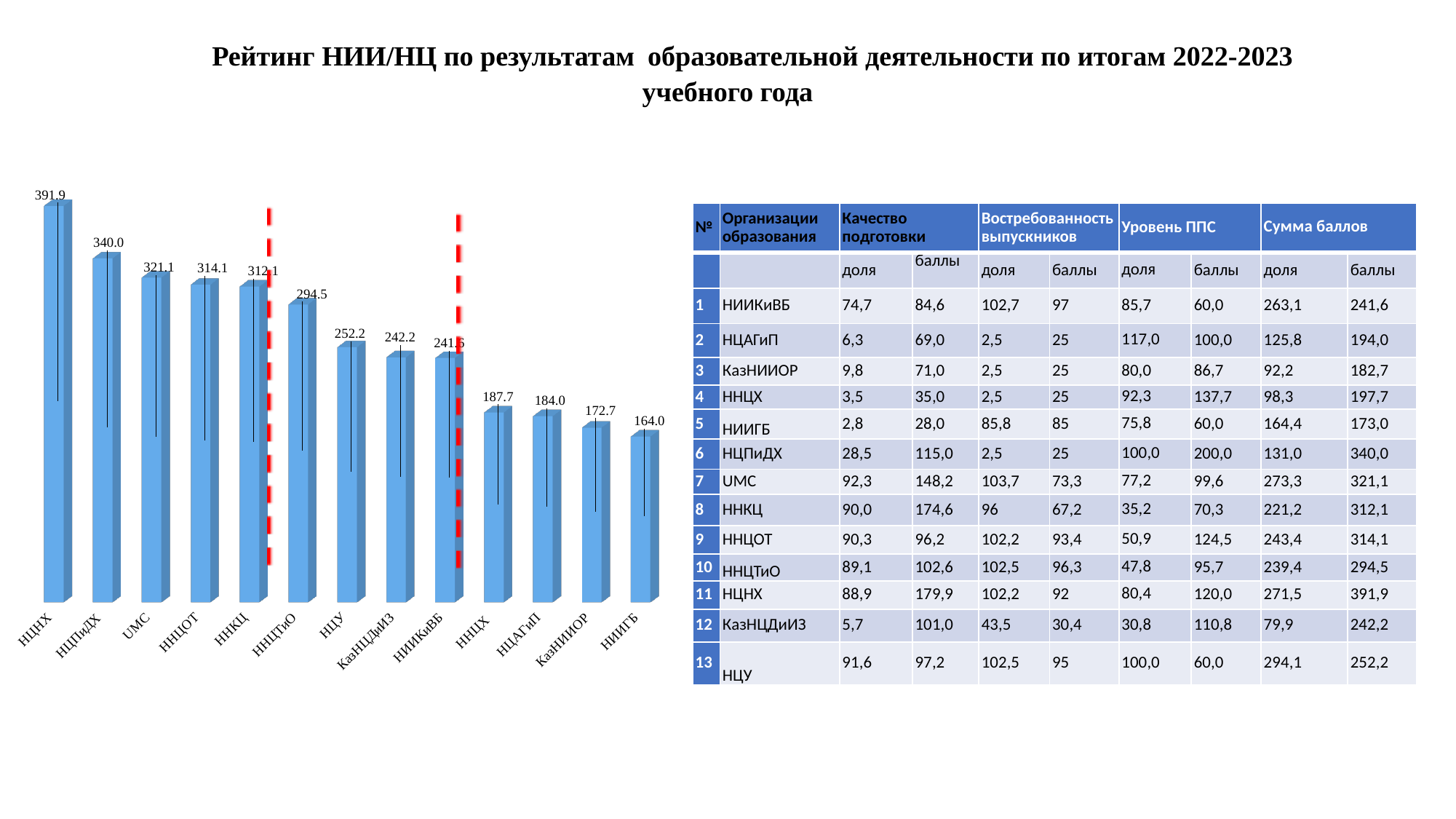

# Рейтинг НИИ/НЦ по результатам  образовательной деятельности по итогам 2022-2023 учебного года

[unsupported chart]

| № | Организации образования | Качество подготовки |  | Востребованность выпускников |  | Уровень ППС |  | Сумма баллов |  |
| --- | --- | --- | --- | --- | --- | --- | --- | --- | --- |
|  |  | доля | баллы | доля | баллы | доля | баллы | доля | баллы |
| 1 | НИИКиВБ | 74,7 | 84,6 | 102,7 | 97 | 85,7 | 60,0 | 263,1 | 241,6 |
| 2 | НЦАГиП | 6,3 | 69,0 | 2,5 | 25 | 117,0 | 100,0 | 125,8 | 194,0 |
| 3 | КазНИИОР | 9,8 | 71,0 | 2,5 | 25 | 80,0 | 86,7 | 92,2 | 182,7 |
| 4 | ННЦХ | 3,5 | 35,0 | 2,5 | 25 | 92,3 | 137,7 | 98,3 | 197,7 |
| 5 | НИИГБ | 2,8 | 28,0 | 85,8 | 85 | 75,8 | 60,0 | 164,4 | 173,0 |
| 6 | НЦПиДХ | 28,5 | 115,0 | 2,5 | 25 | 100,0 | 200,0 | 131,0 | 340,0 |
| 7 | UMC | 92,3 | 148,2 | 103,7 | 73,3 | 77,2 | 99,6 | 273,3 | 321,1 |
| 8 | ННКЦ | 90,0 | 174,6 | 96 | 67,2 | 35,2 | 70,3 | 221,2 | 312,1 |
| 9 | ННЦОТ | 90,3 | 96,2 | 102,2 | 93,4 | 50,9 | 124,5 | 243,4 | 314,1 |
| 10 | ННЦТиО | 89,1 | 102,6 | 102,5 | 96,3 | 47,8 | 95,7 | 239,4 | 294,5 |
| 11 | НЦНХ | 88,9 | 179,9 | 102,2 | 92 | 80,4 | 120,0 | 271,5 | 391,9 |
| 12 | КазНЦДиИЗ | 5,7 | 101,0 | 43,5 | 30,4 | 30,8 | 110,8 | 79,9 | 242,2 |
| 13 | НЦУ | 91,6 | 97,2 | 102,5 | 95 | 100,0 | 60,0 | 294,1 | 252,2 |